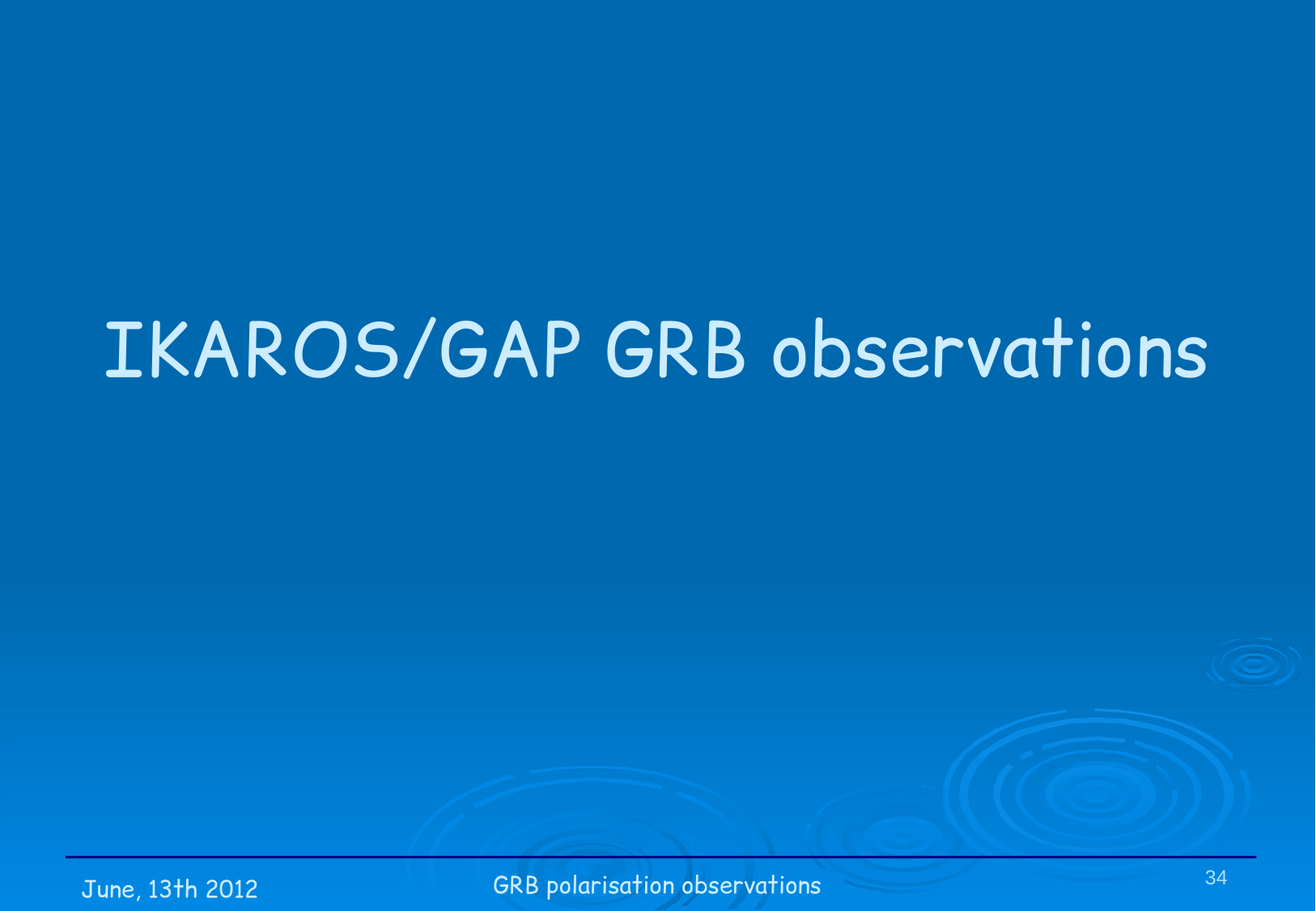

# IKAROS/GAP GRB observations

GRB polarisation observations
June, 13th 2012